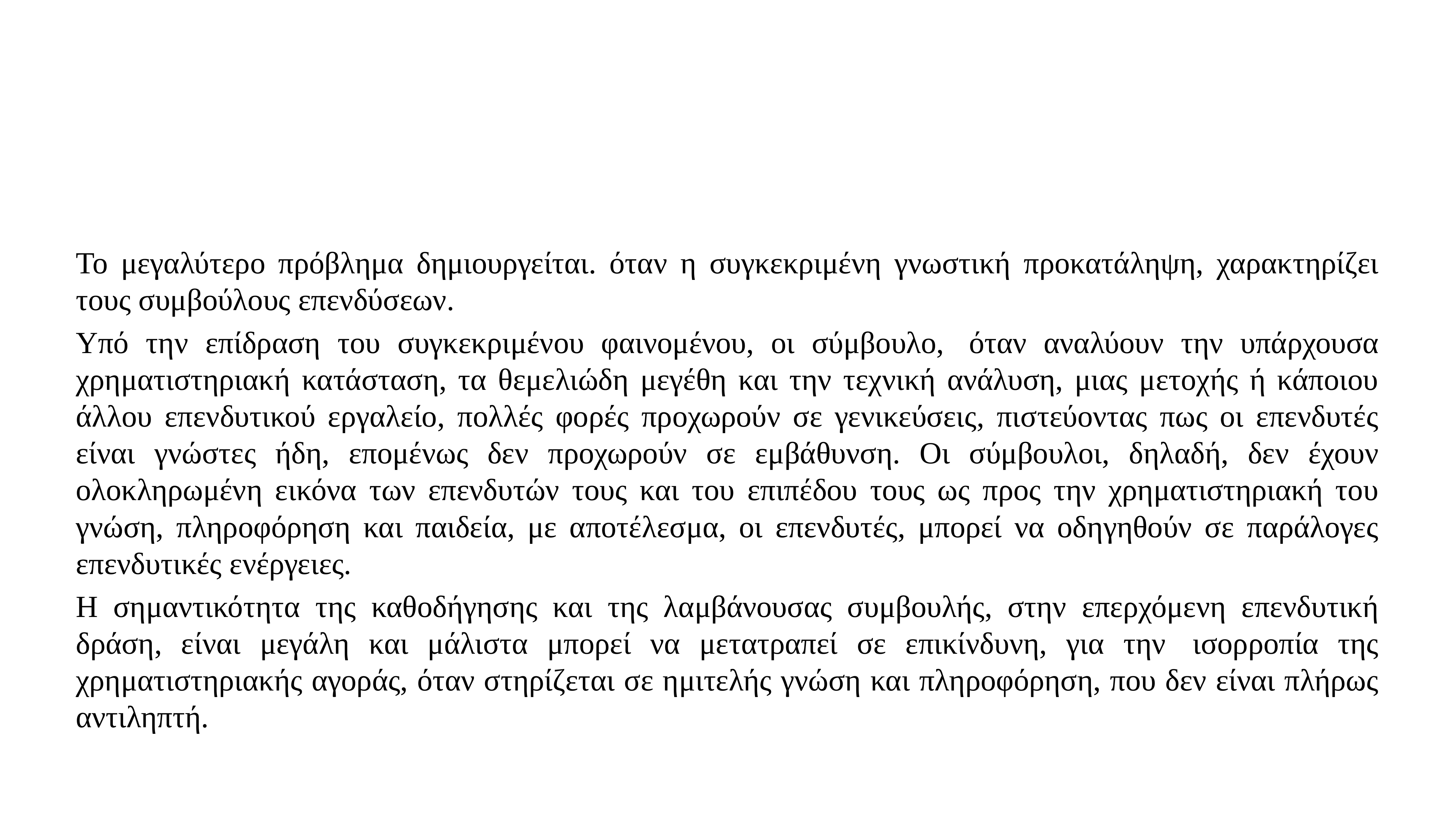

#

Το μεγαλύτερο πρόβλημα δημιουργείται. όταν η συγκεκριμένη γνωστική προκατάληψη, χαρακτηρίζει τους συμβούλους επενδύσεων.
Υπό την επίδραση του συγκεκριμένου φαινομένου, οι σύμβουλο,  όταν αναλύουν την υπάρχουσα χρηματιστηριακή κατάσταση, τα θεμελιώδη μεγέθη και την τεχνική ανάλυση, μιας μετοχής ή κάποιου άλλου επενδυτικού εργαλείο, πολλές φορές προχωρούν σε γενικεύσεις, πιστεύοντας πως οι επενδυτές είναι γνώστες ήδη, επομένως δεν προχωρούν σε εμβάθυνση. Οι σύμβουλοι, δηλαδή, δεν έχουν ολοκληρωμένη εικόνα των επενδυτών τους και του επιπέδου τους ως προς την χρηματιστηριακή του γνώση, πληροφόρηση και παιδεία, με αποτέλεσμα, οι επενδυτές, μπορεί να οδηγηθούν σε παράλογες επενδυτικές ενέργειες.
Η σημαντικότητα της καθοδήγησης και της λαμβάνουσας συμβουλής, στην επερχόμενη επενδυτική δράση, είναι μεγάλη και μάλιστα μπορεί να μετατραπεί σε επικίνδυνη, για την  ισορροπία της χρηματιστηριακής αγοράς, όταν στηρίζεται σε ημιτελής γνώση και πληροφόρηση, που δεν είναι πλήρως αντιληπτή.